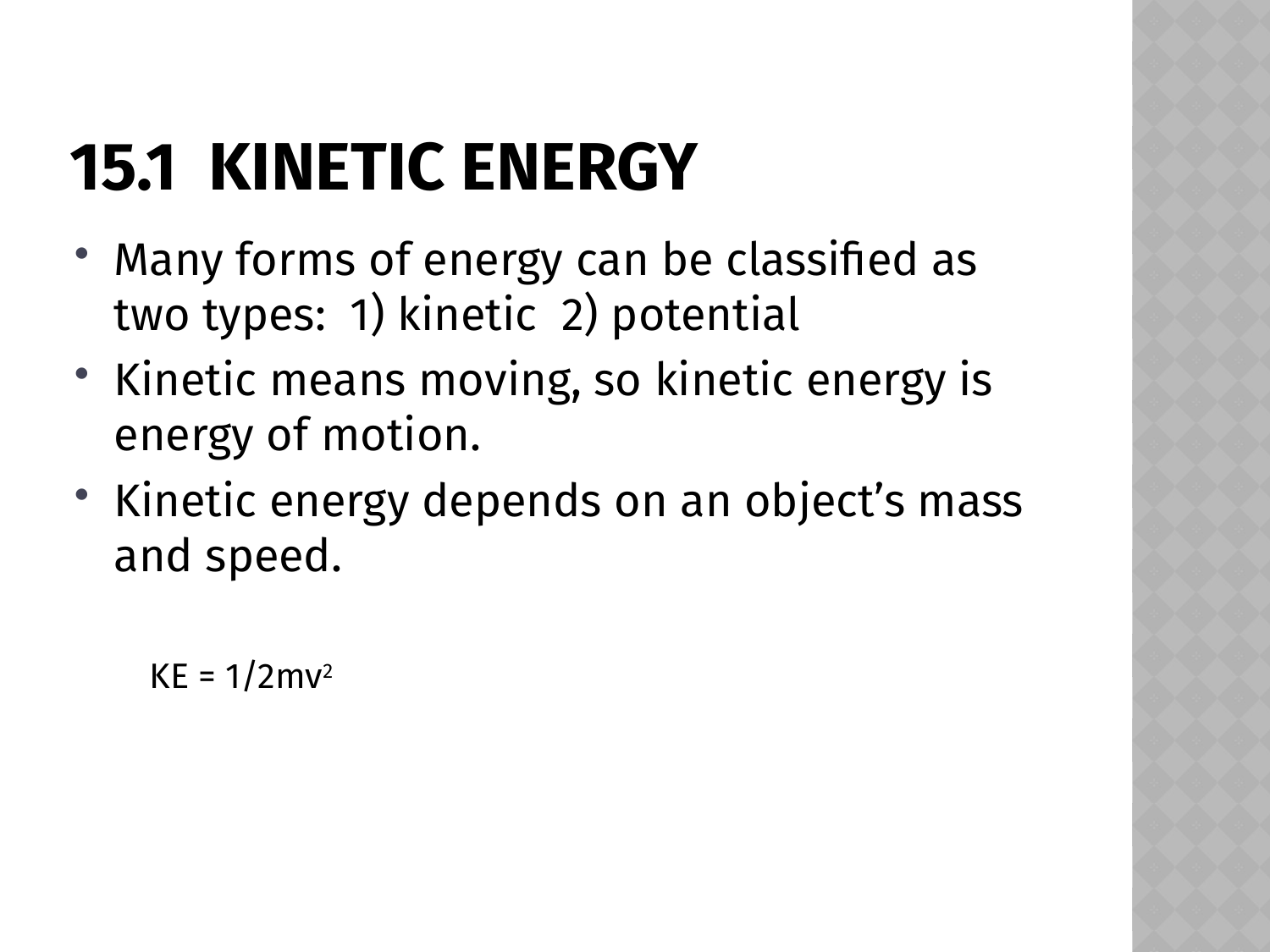

# 15.1  Kinetic Energy
Many forms of energy can be classified as two types:  1) kinetic  2) potential
Kinetic means moving, so kinetic energy is energy of motion.
Kinetic energy depends on an object’s mass and speed.

KE = 1/2mv2